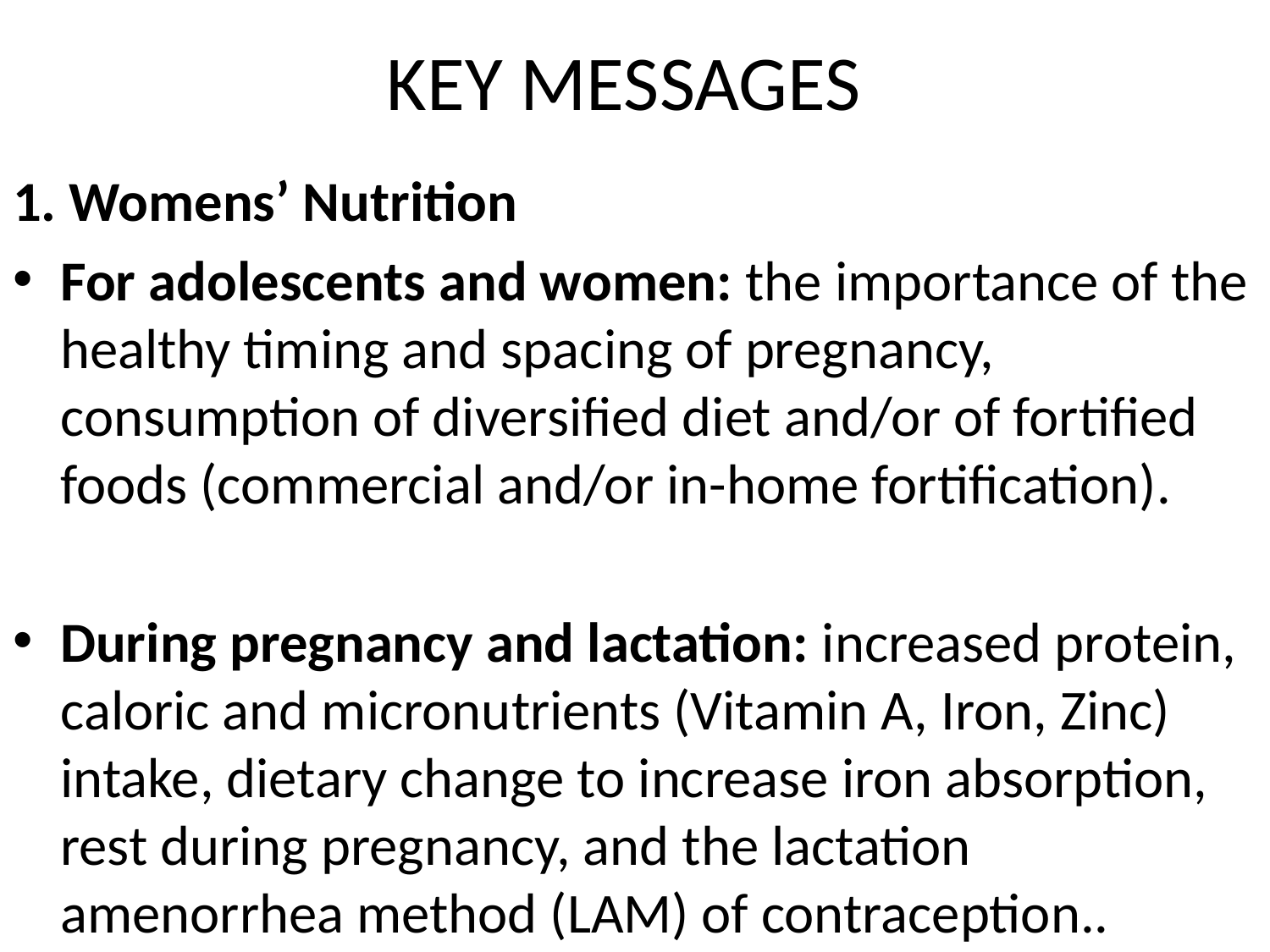

# KEY MESSAGES
1. Womens’ Nutrition
For adolescents and women: the importance of the healthy timing and spacing of pregnancy, consumption of diversified diet and/or of fortified foods (commercial and/or in-home fortification).

During pregnancy and lactation: increased protein, caloric and micronutrients (Vitamin A, Iron, Zinc) intake, dietary change to increase iron absorption, rest during pregnancy, and the lactation amenorrhea method (LAM) of contraception..